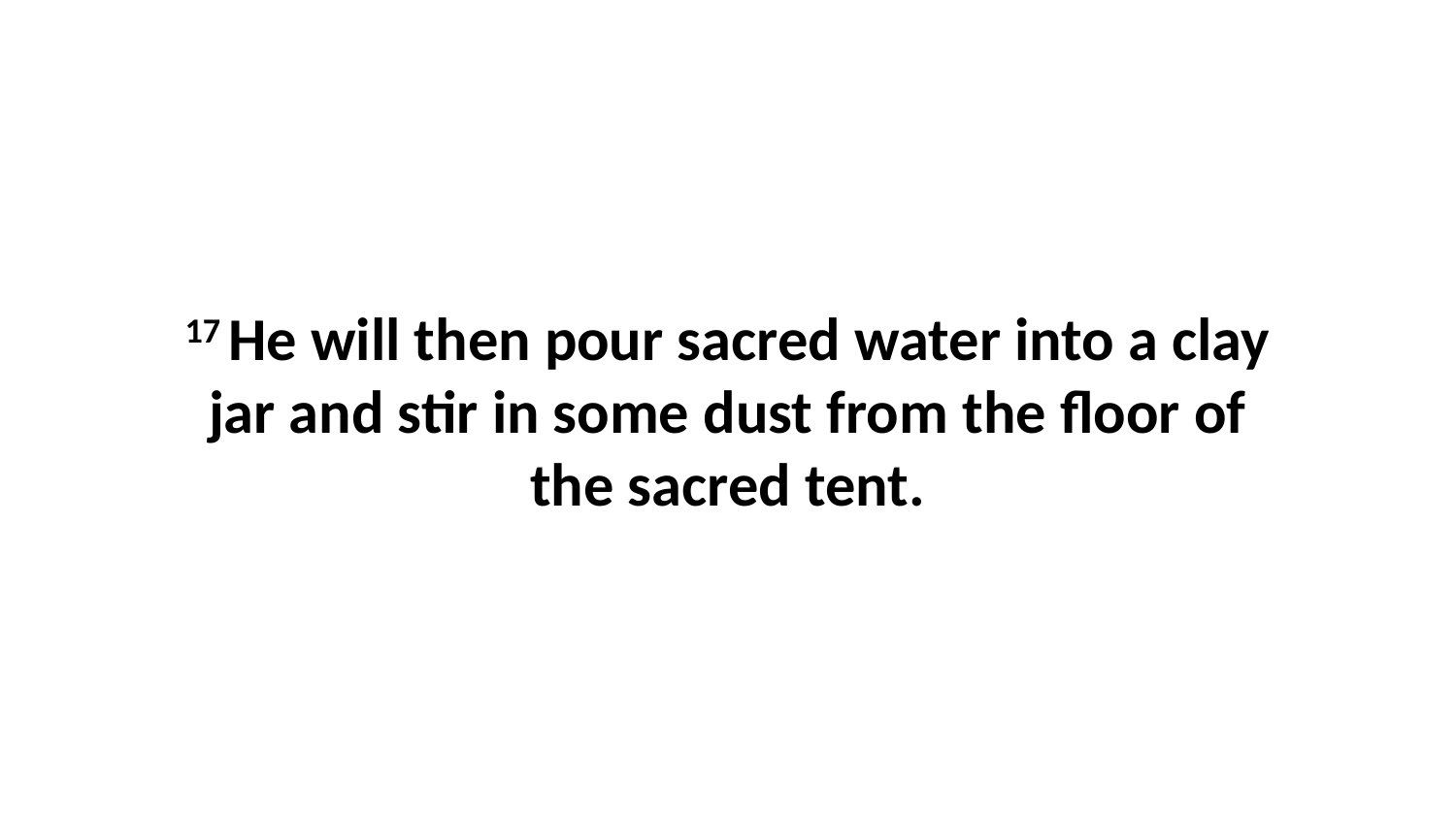

17 He will then pour sacred water into a clay jar and stir in some dust from the floor of the sacred tent.